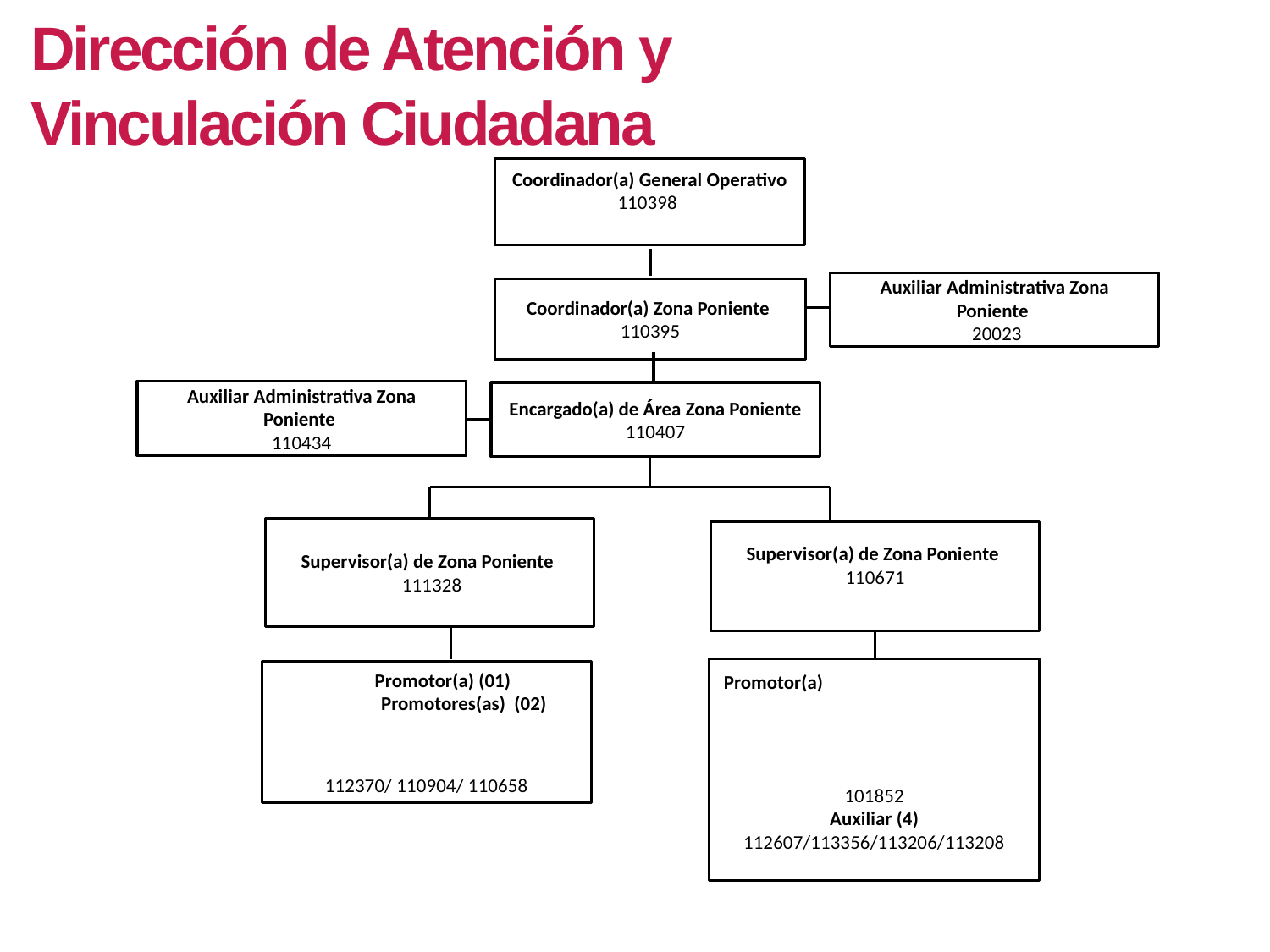

Dirección de Atención y Vinculación Ciudadana
Coordinador(a) General Operativo 110398

Auxiliar Administrativa Zona Poniente
 20023

Coordinador(a) Zona Poniente
110395

Auxiliar Administrativa Zona Poniente
110434
Encargado(a) de Área Zona Poniente 110407
Supervisor(a) de Zona Poniente
 111328
Supervisor(a) de Zona Poniente
110671

Promotor(a)
101852
Auxiliar (4)
112607/113356/113206/113208

        Promotor(a) (01)
                        Promotores(as)  (02)

112370/ 110904/ 110658